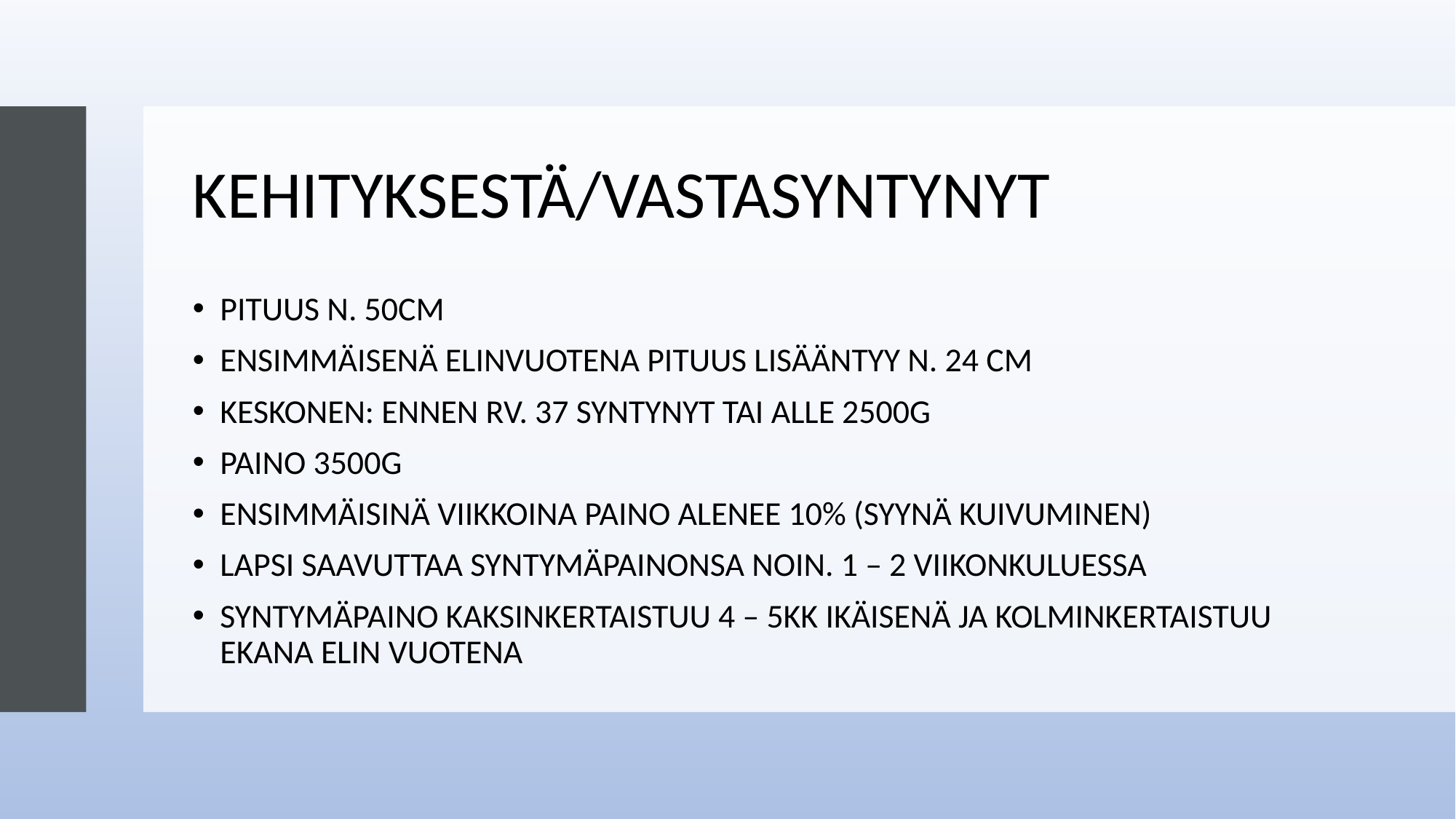

# KEHITYKSESTÄ/VASTASYNTYNYT
PITUUS N. 50CM
ENSIMMÄISENÄ ELINVUOTENA PITUUS LISÄÄNTYY N. 24 CM
KESKONEN: ENNEN RV. 37 SYNTYNYT TAI ALLE 2500G
PAINO 3500G
ENSIMMÄISINÄ VIIKKOINA PAINO ALENEE 10% (SYYNÄ KUIVUMINEN)
LAPSI SAAVUTTAA SYNTYMÄPAINONSA NOIN. 1 – 2 VIIKONKULUESSA
SYNTYMÄPAINO KAKSINKERTAISTUU 4 – 5KK IKÄISENÄ JA KOLMINKERTAISTUU EKANA ELIN VUOTENA